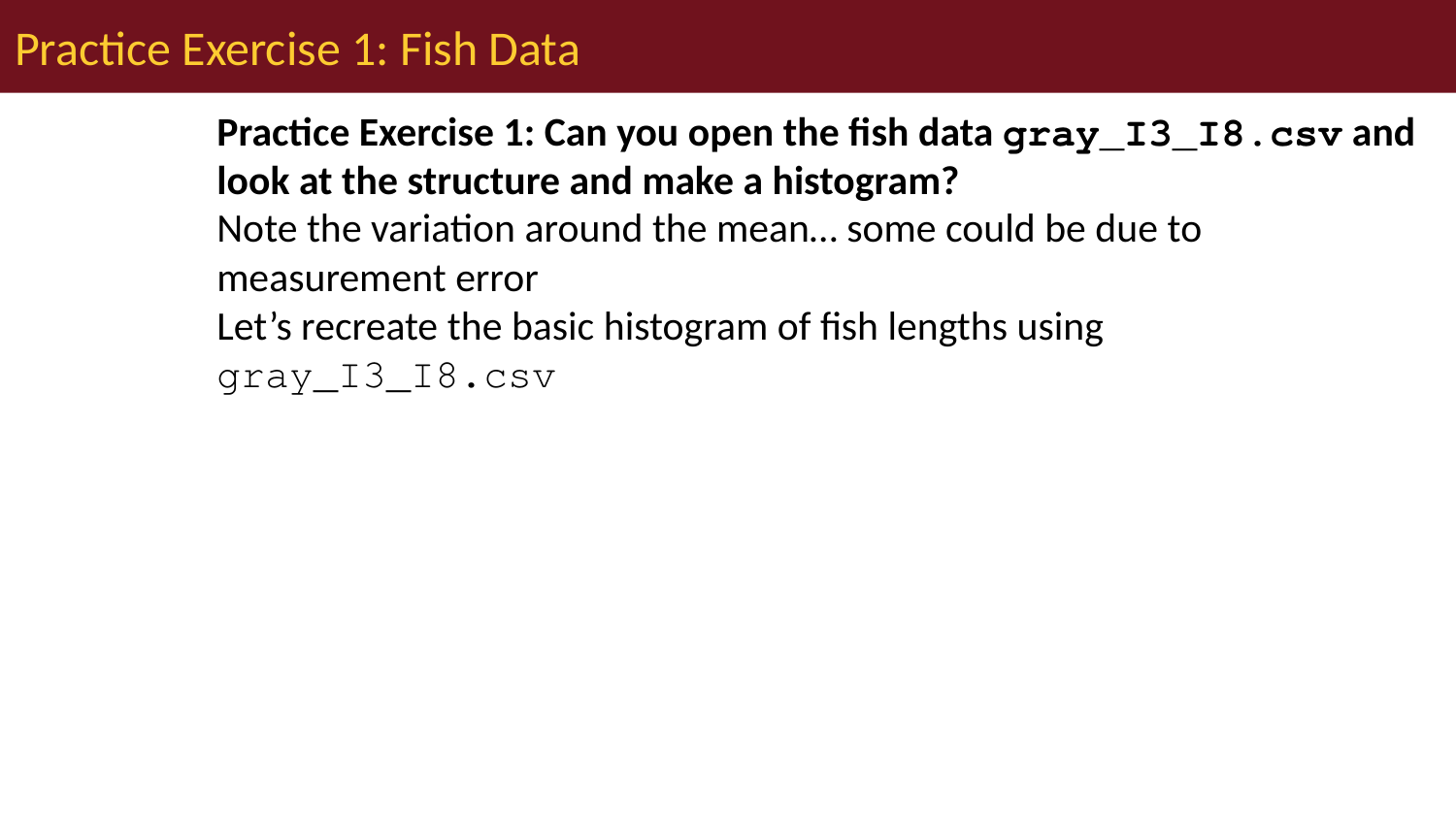

# Practice Exercise 1: Fish Data
Practice Exercise 1: Can you open the fish data gray_I3_I8.csv and look at the structure and make a histogram?
Note the variation around the mean… some could be due to measurement error
Let’s recreate the basic histogram of fish lengths using gray_I3_I8.csv